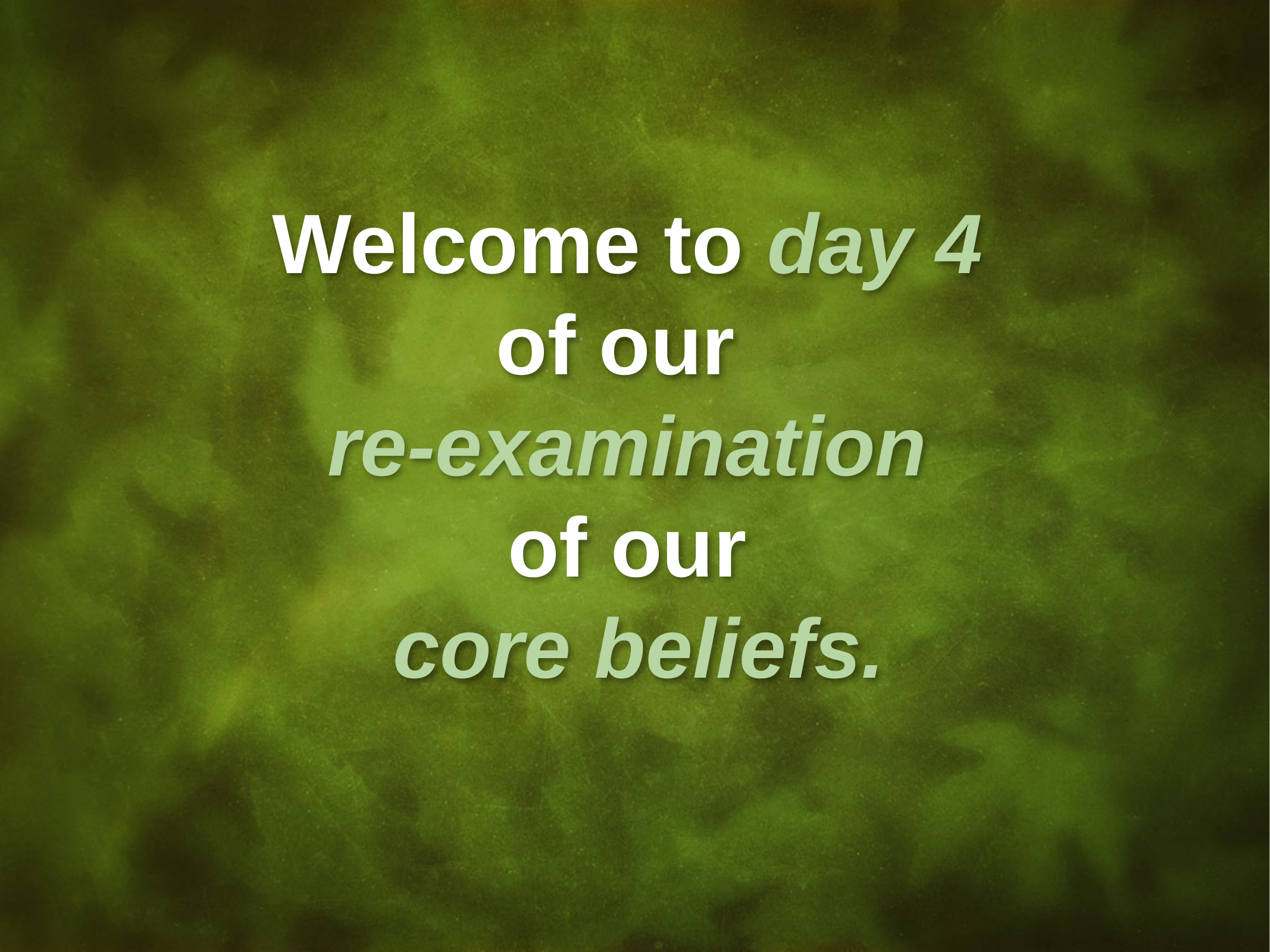

# Welcome to day 4
of our
re-examination
of our
core beliefs.